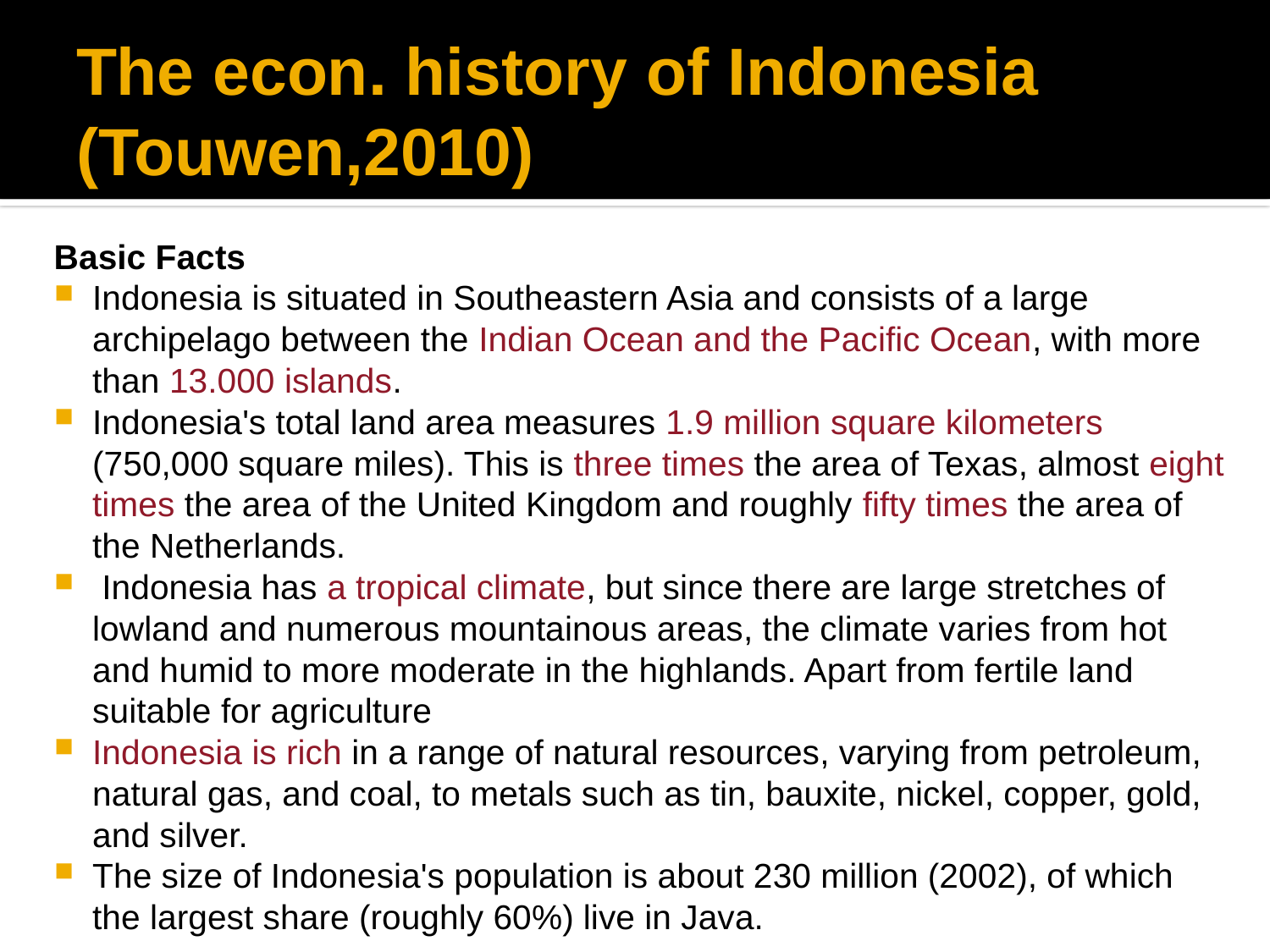

# The econ. history of Indonesia (Touwen,2010)
Basic Facts
Indonesia is situated in Southeastern Asia and consists of a large archipelago between the Indian Ocean and the Pacific Ocean, with more than 13.000 islands.
Indonesia's total land area measures 1.9 million square kilometers (750,000 square miles). This is three times the area of Texas, almost eight times the area of the United Kingdom and roughly fifty times the area of the Netherlands.
 Indonesia has a tropical climate, but since there are large stretches of lowland and numerous mountainous areas, the climate varies from hot and humid to more moderate in the highlands. Apart from fertile land suitable for agriculture
Indonesia is rich in a range of natural resources, varying from petroleum, natural gas, and coal, to metals such as tin, bauxite, nickel, copper, gold, and silver.
The size of Indonesia's population is about 230 million (2002), of which the largest share (roughly 60%) live in Java.